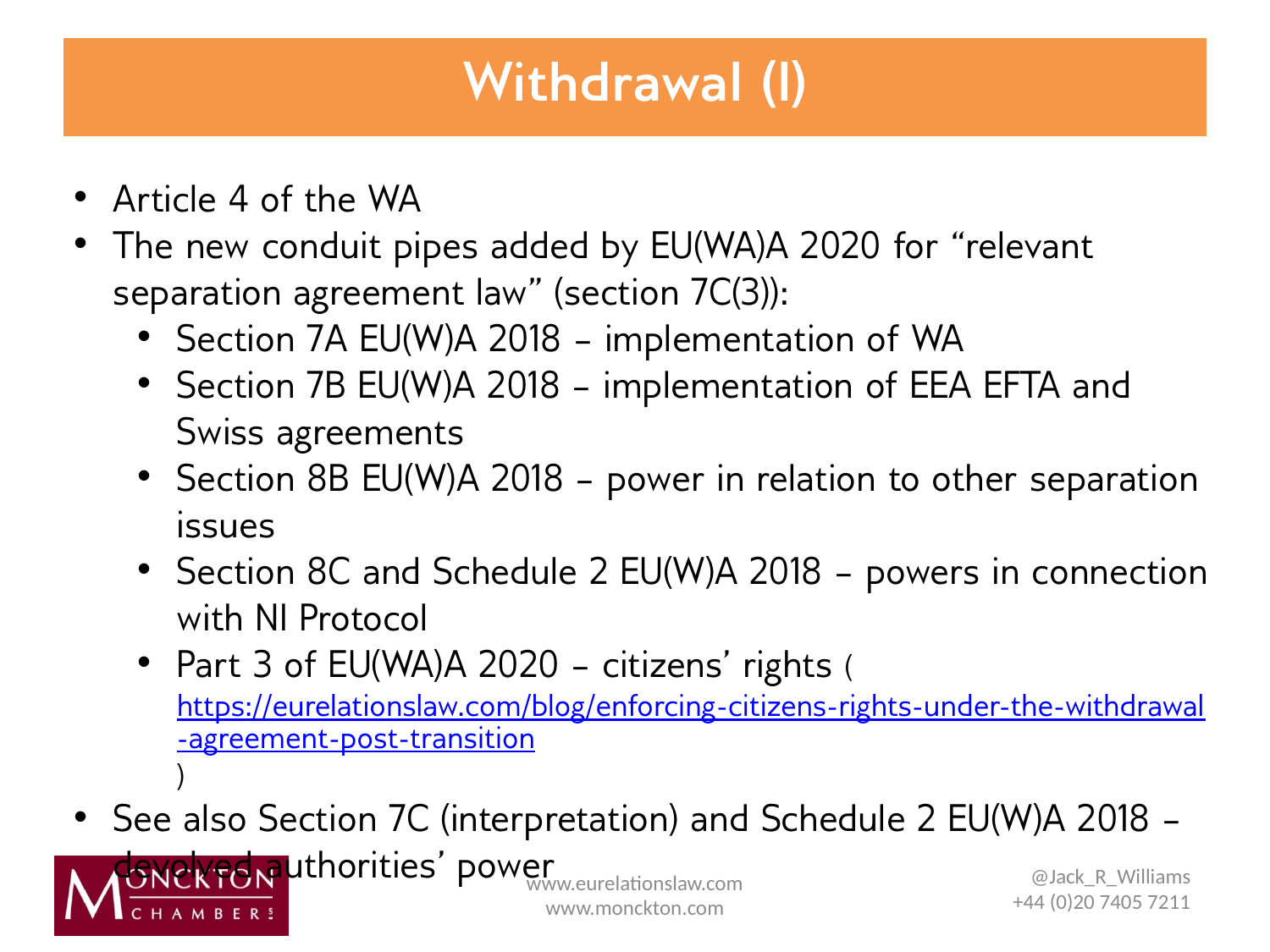

# Withdrawal (I)

Article 4 of the WA
The new conduit pipes added by EU(WA)A 2020 for “relevant separation agreement law” (section 7C(3)):
Section 7A EU(W)A 2018 – implementation of WA
Section 7B EU(W)A 2018 – implementation of EEA EFTA and Swiss agreements
Section 8B EU(W)A 2018 – power in relation to other separation issues
Section 8C and Schedule 2 EU(W)A 2018 – powers in connection with NI Protocol
Part 3 of EU(WA)A 2020 – citizens’ rights (https://eurelationslaw.com/blog/enforcing-citizens-rights-under-the-withdrawal-agreement-post-transition)
See also Section 7C (interpretation) and Schedule 2 EU(W)A 2018 – devolved authorities’ power

@Jack_R_Williams
+44 (0)20 7405 7211
www.eurelationslaw.com
www.monckton.com